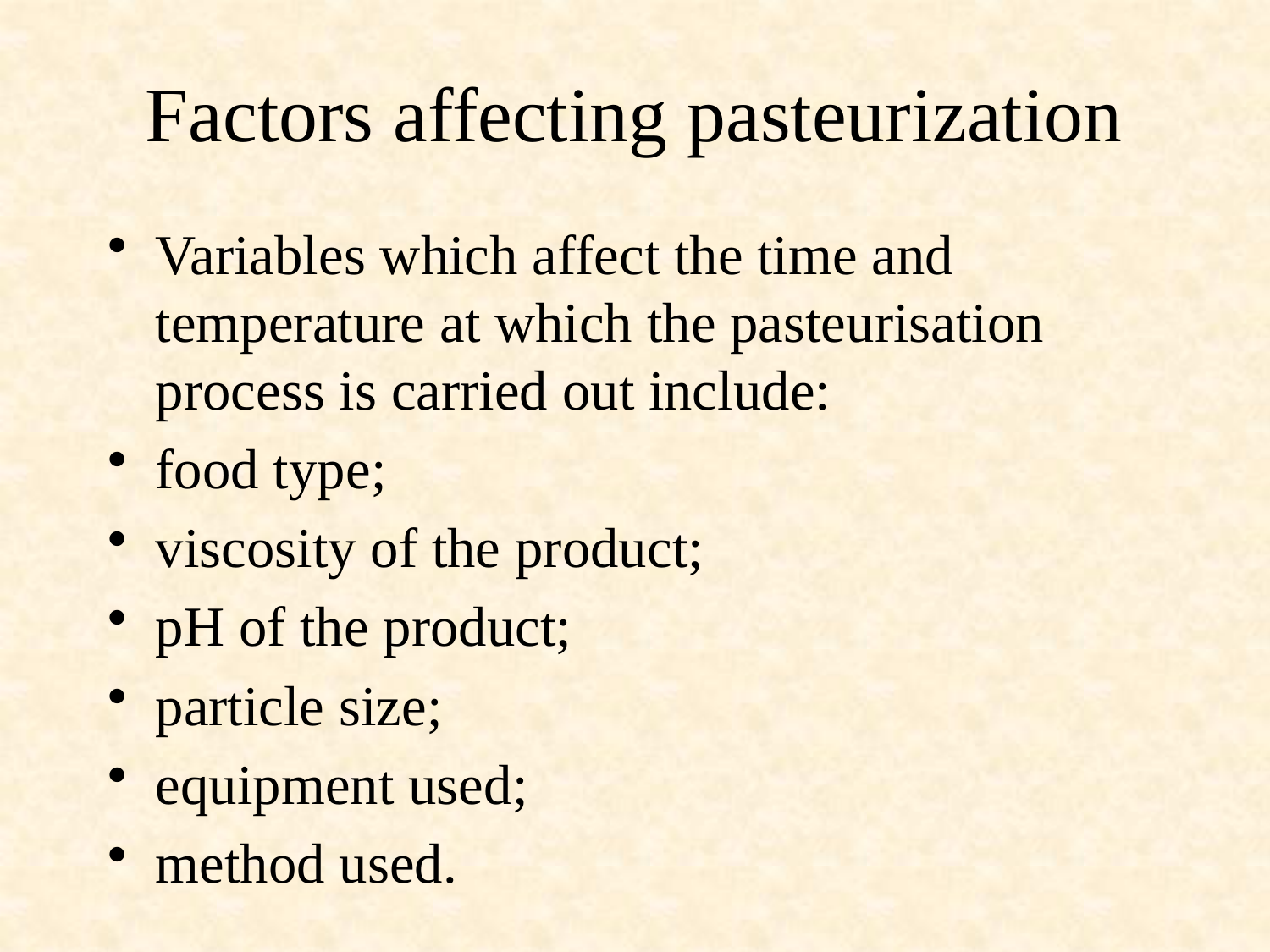

# Factors affecting pasteurization
Variables which affect the time and temperature at which the pasteurisation process is carried out include:
food type;
viscosity of the product;
pH of the product;
particle size;
equipment used;
method used.